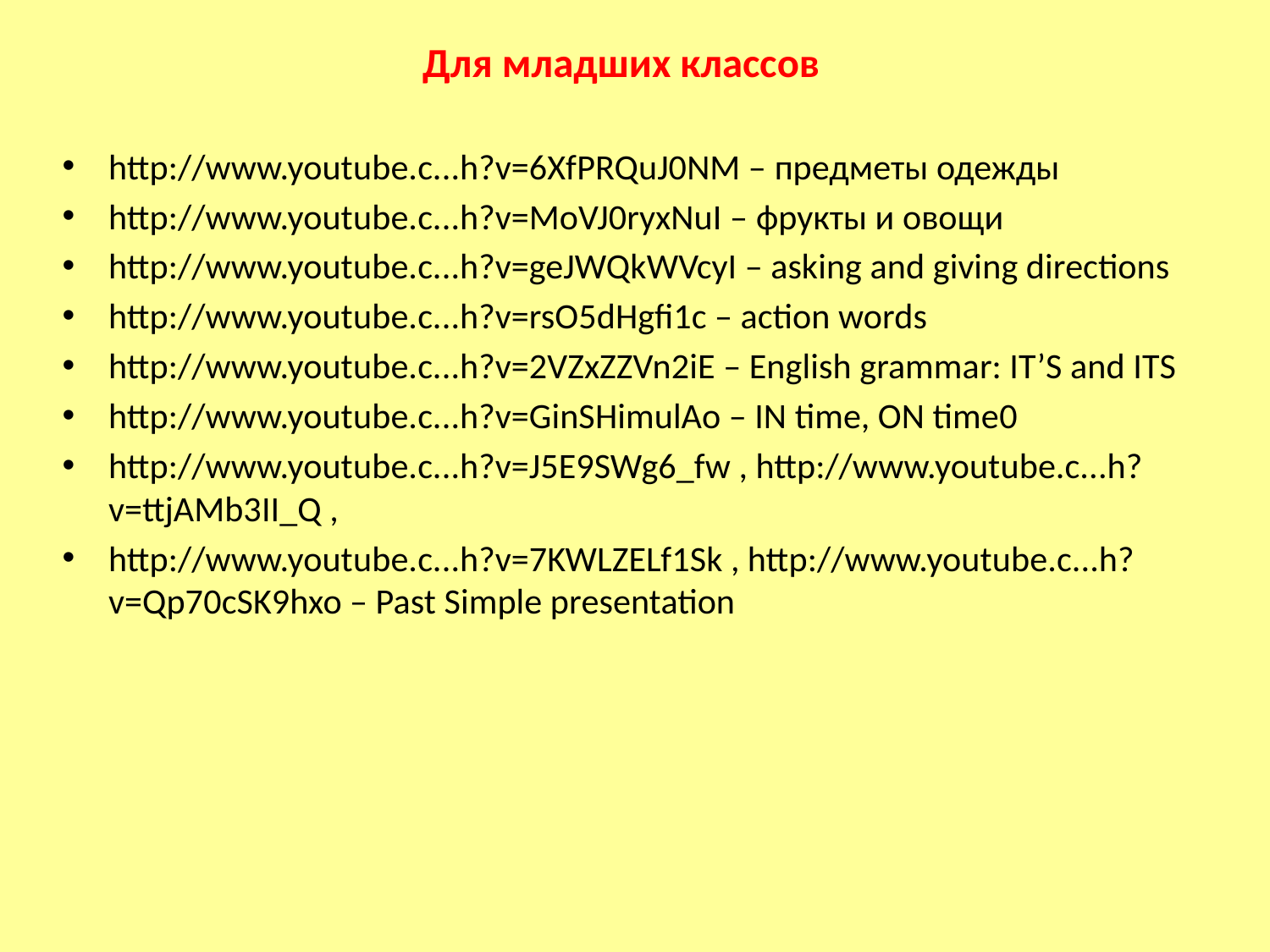

Для младших классов

http://www.youtube.c...h?v=6XfPRQuJ0NM – предметы одежды
http://www.youtube.c...h?v=MoVJ0ryxNuI – фрукты и овощи
http://www.youtube.c...h?v=geJWQkWVcyI – asking and giving directions
http://www.youtube.c...h?v=rsO5dHgfi1c – action words
http://www.youtube.c...h?v=2VZxZZVn2iE – English grammar: IT’S and ITS
http://www.youtube.c...h?v=GinSHimulAo – IN time, ON time0
http://www.youtube.c...h?v=J5E9SWg6_fw , http://www.youtube.c...h?v=ttjAMb3II_Q ,
http://www.youtube.c...h?v=7KWLZELf1Sk , http://www.youtube.c...h?v=Qp70cSK9hxo – Past Simple presentation